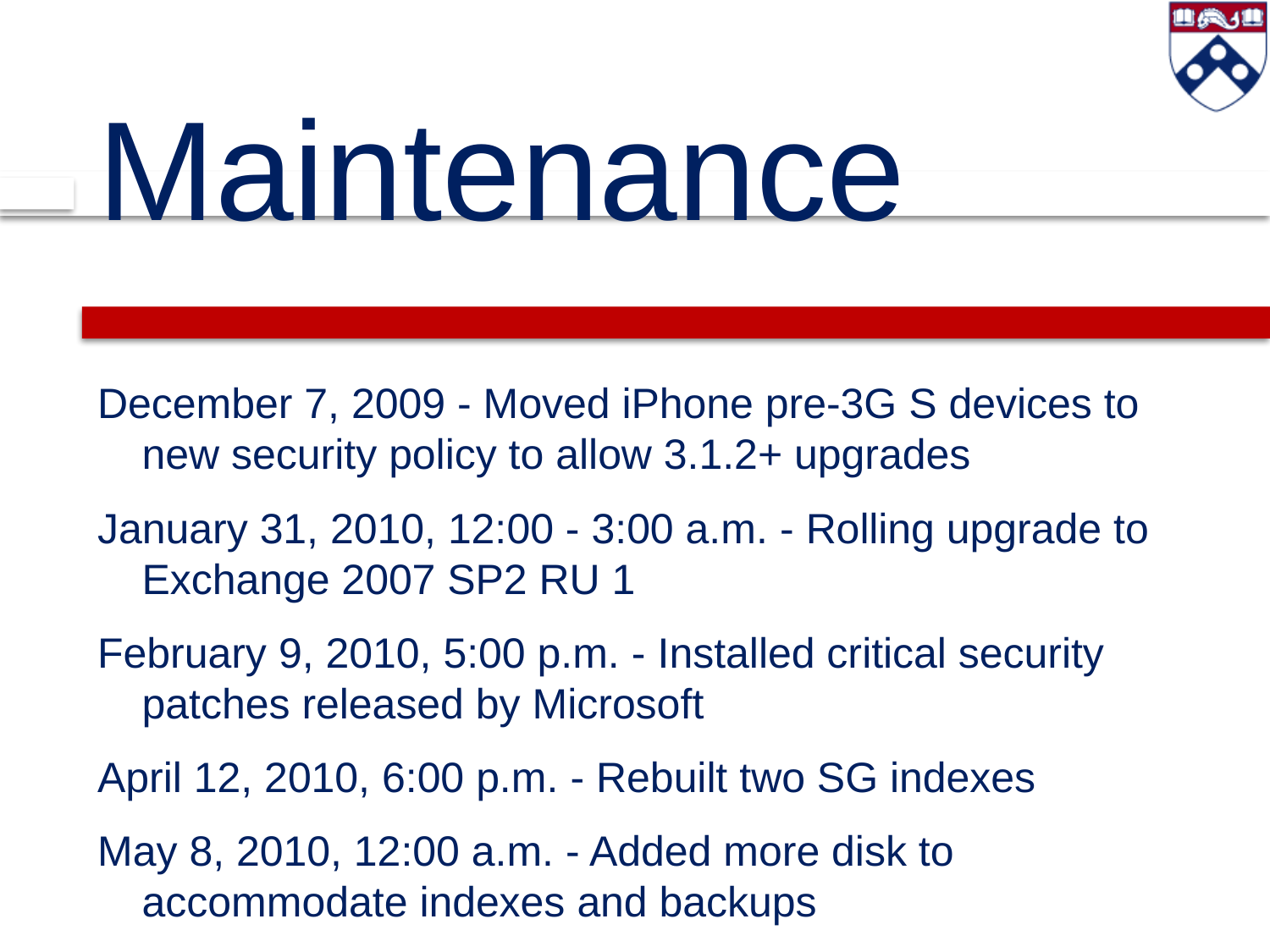

# Maintenance
December 7, 2009 - Moved iPhone pre-3G S devices to new security policy to allow 3.1.2+ upgrades
January 31, 2010, 12:00 - 3:00 a.m. - Rolling upgrade to Exchange 2007 SP2 RU 1
February 9, 2010, 5:00 p.m. - Installed critical security patches released by Microsoft
April 12, 2010, 6:00 p.m. - Rebuilt two SG indexes
May 8, 2010, 12:00 a.m. - Added more disk to accommodate indexes and backups